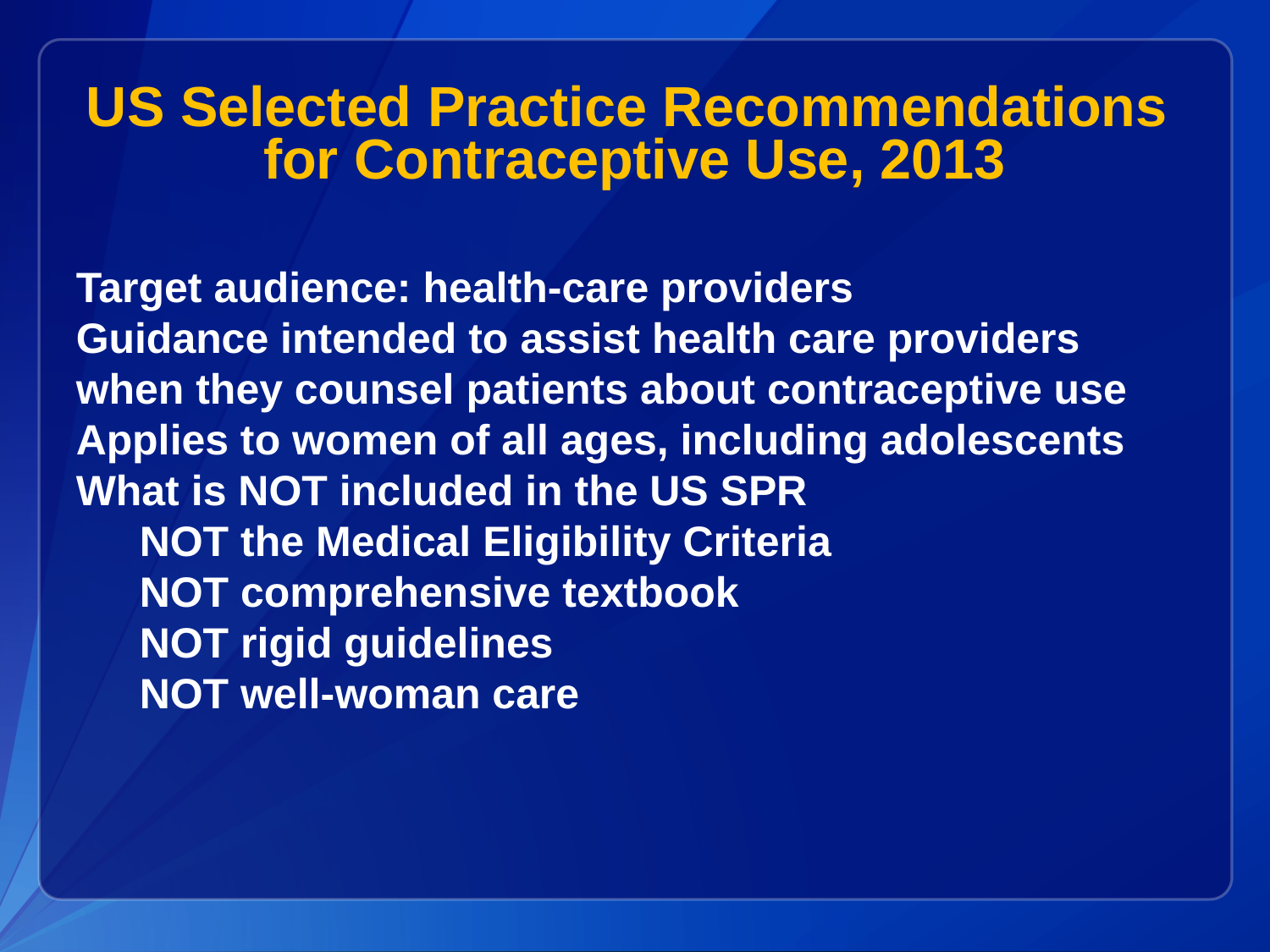

US Selected Practice Recommendations
for Contraceptive Use, 2013
Target audience: health-care providers
Guidance intended to assist health care providers when they counsel patients about contraceptive use
Applies to women of all ages, including adolescents
What is NOT included in the US SPR
NOT the Medical Eligibility Criteria
NOT comprehensive textbook
NOT rigid guidelines
NOT well-woman care